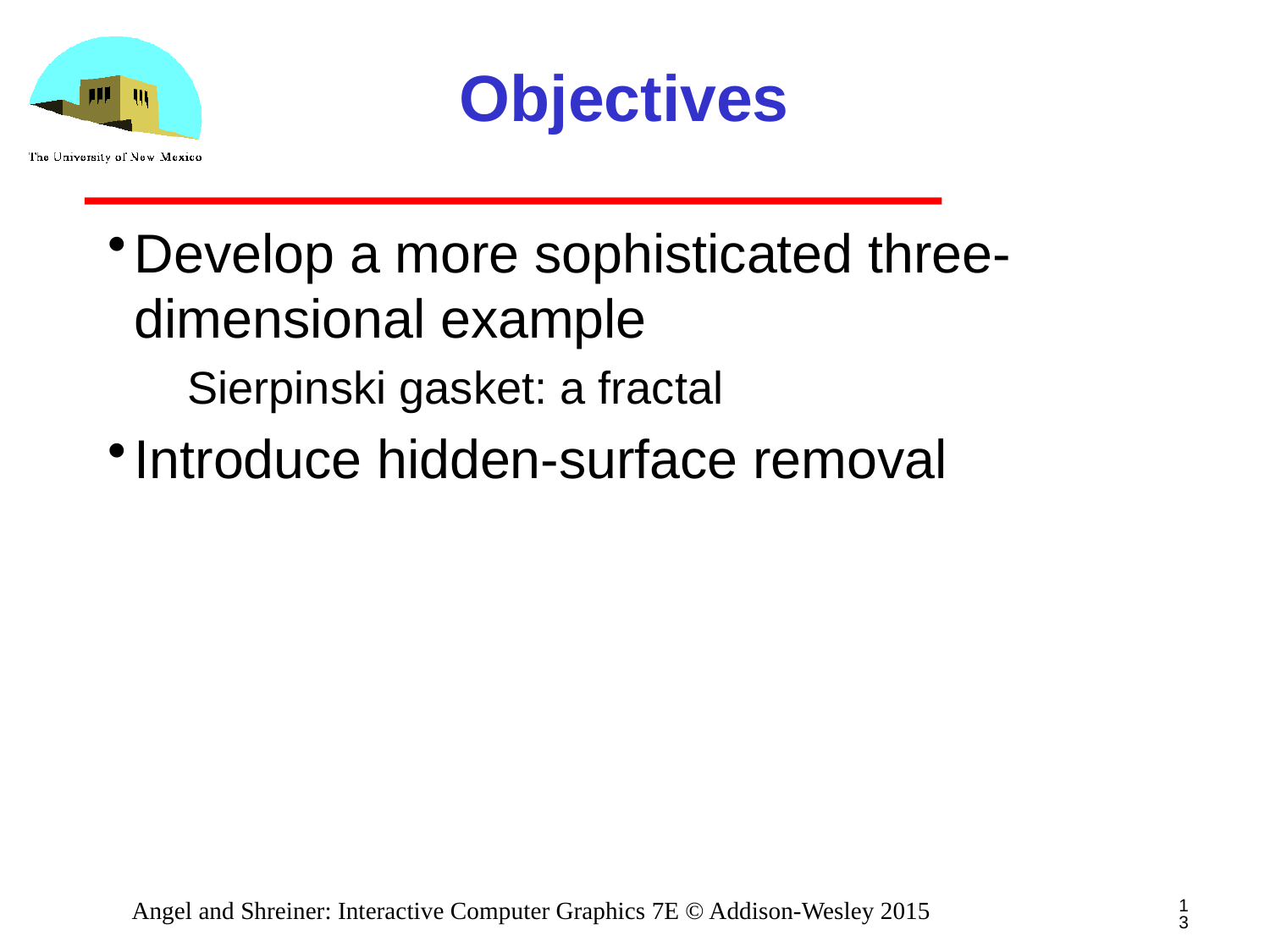

# Objectives
Develop a more sophisticated three-dimensional example
Sierpinski gasket: a fractal
Introduce hidden-surface removal
13
Angel and Shreiner: Interactive Computer Graphics 7E © Addison-Wesley 2015